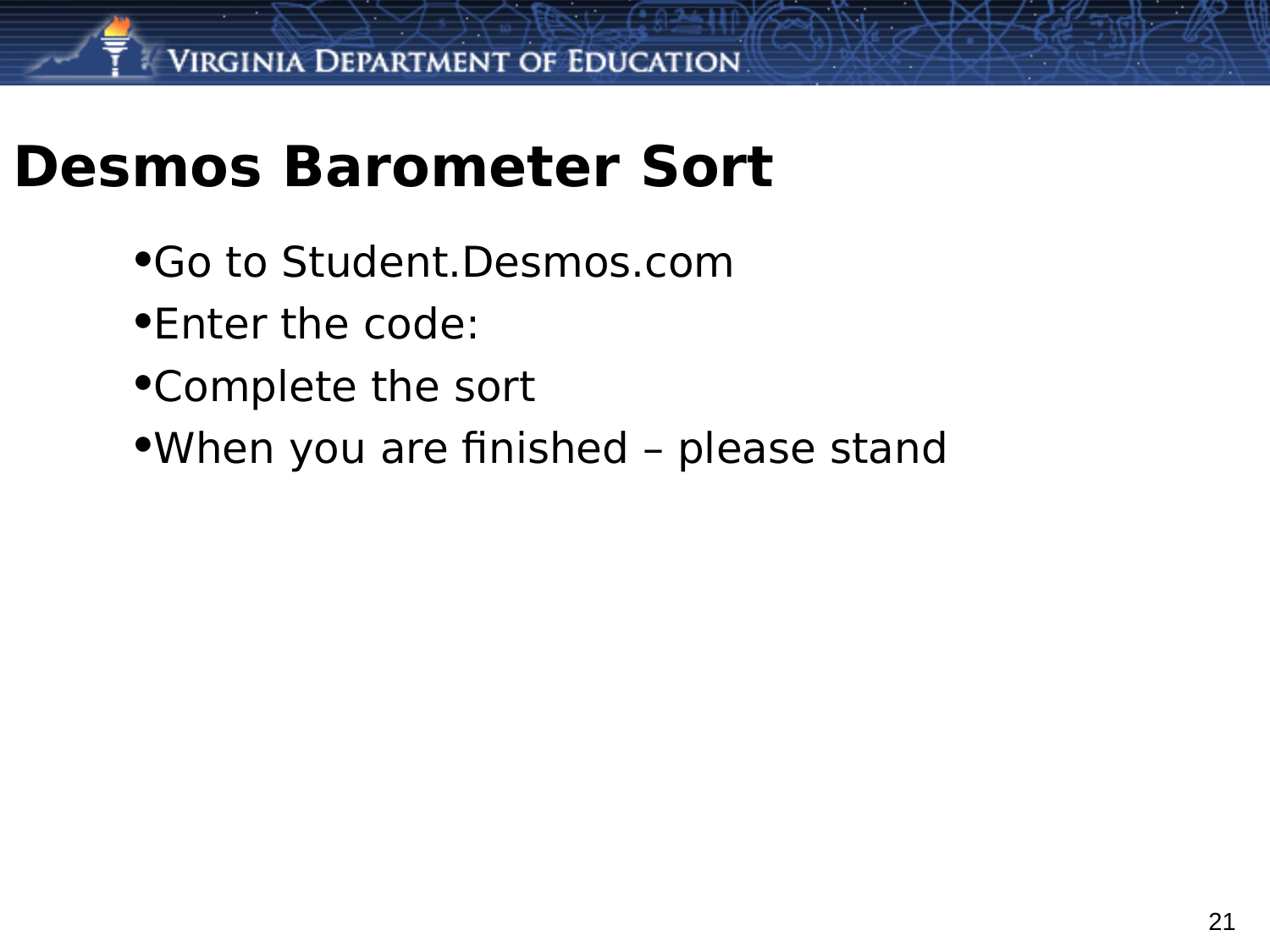

# Desmos Barometer Sort
Go to Student.Desmos.com
Enter the code:
Complete the sort
When you are finished – please stand

21